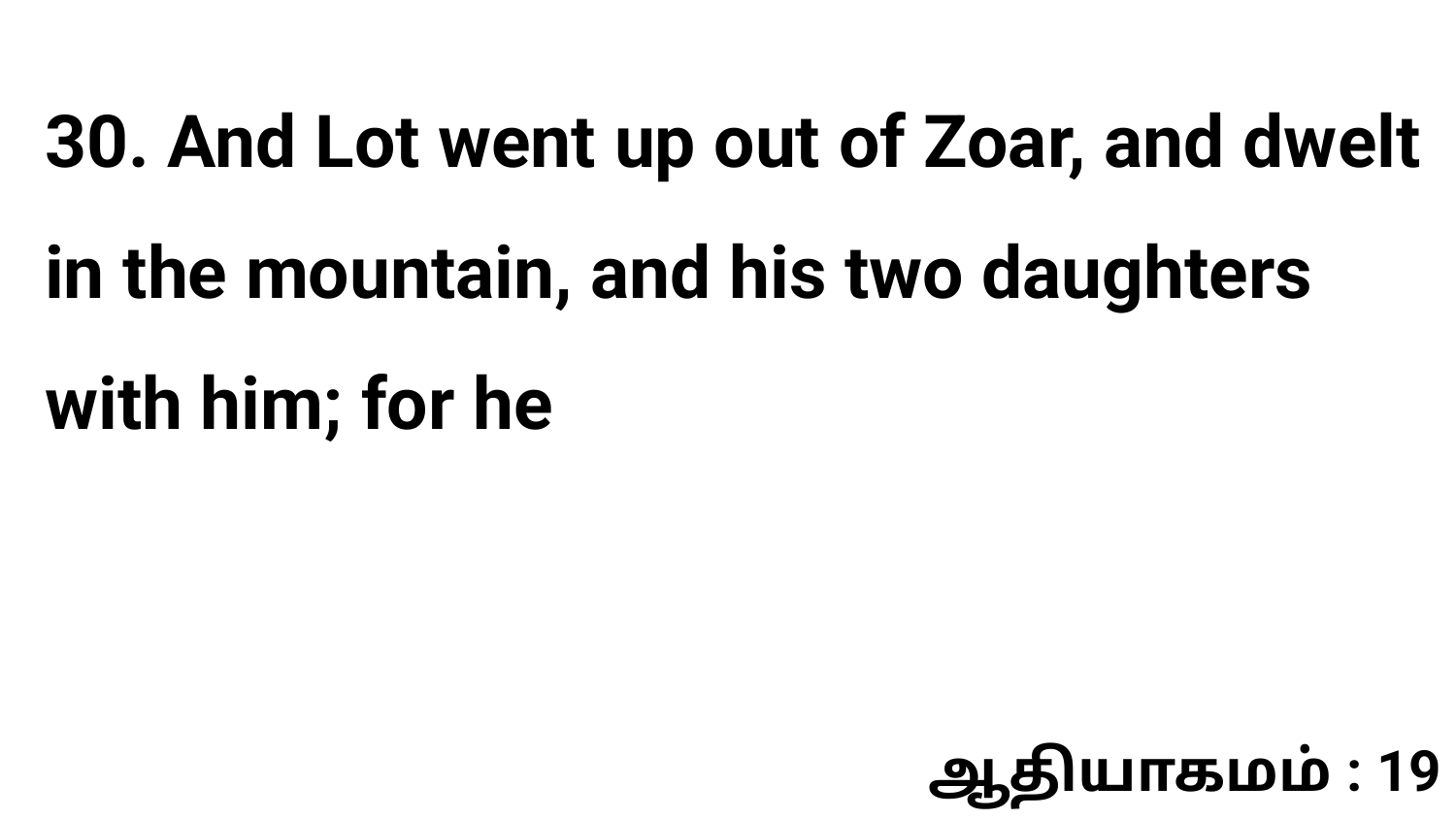

30. And Lot went up out of Zoar, and dwelt in the mountain, and his two daughters with him; for he
ஆதியாகமம் : 19